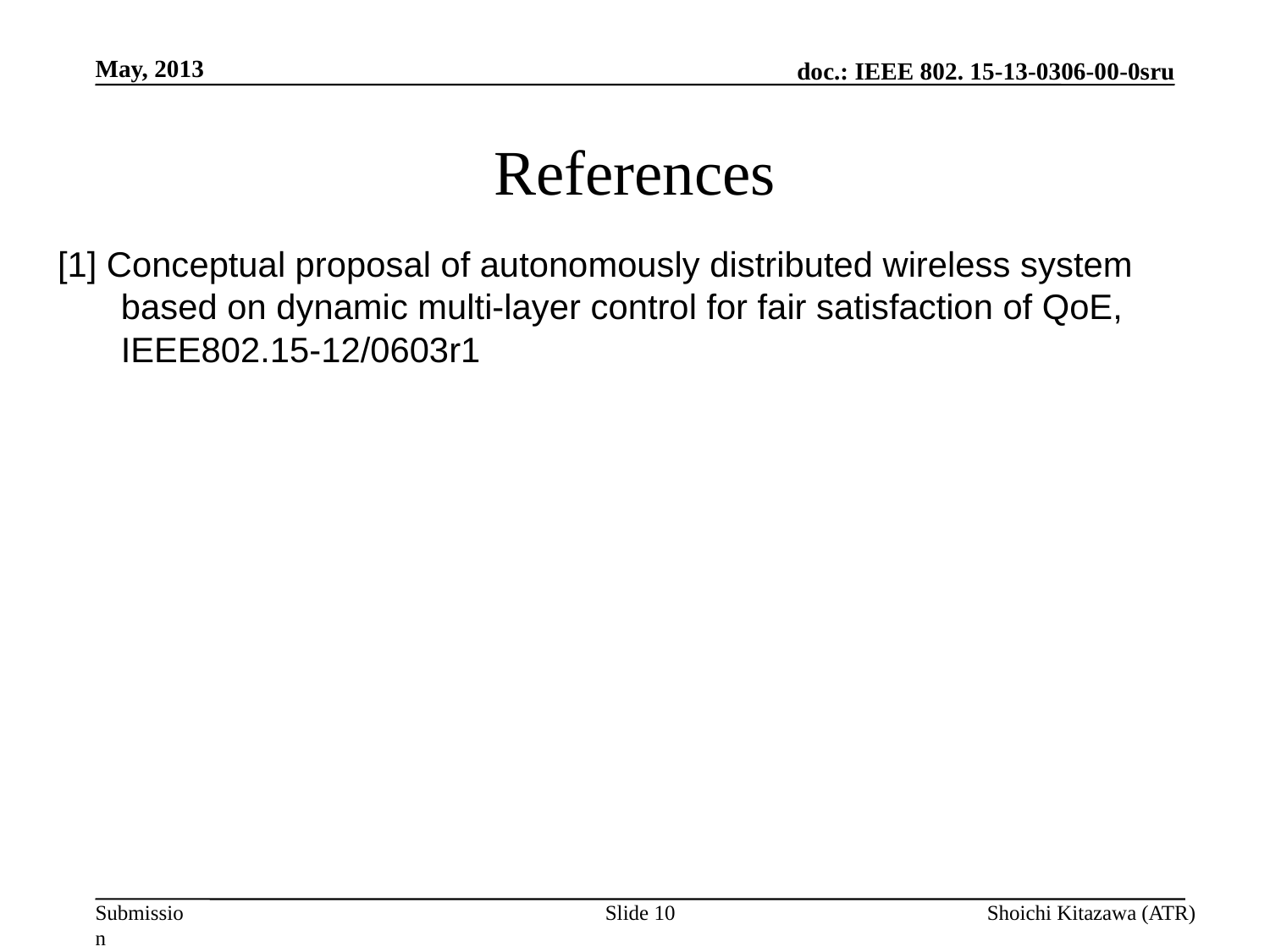

May, 2013
# References
[1] Conceptual proposal of autonomously distributed wireless system based on dynamic multi-layer control for fair satisfaction of QoE, IEEE802.15-12/0603r1
Slide 10
Shoichi Kitazawa (ATR)